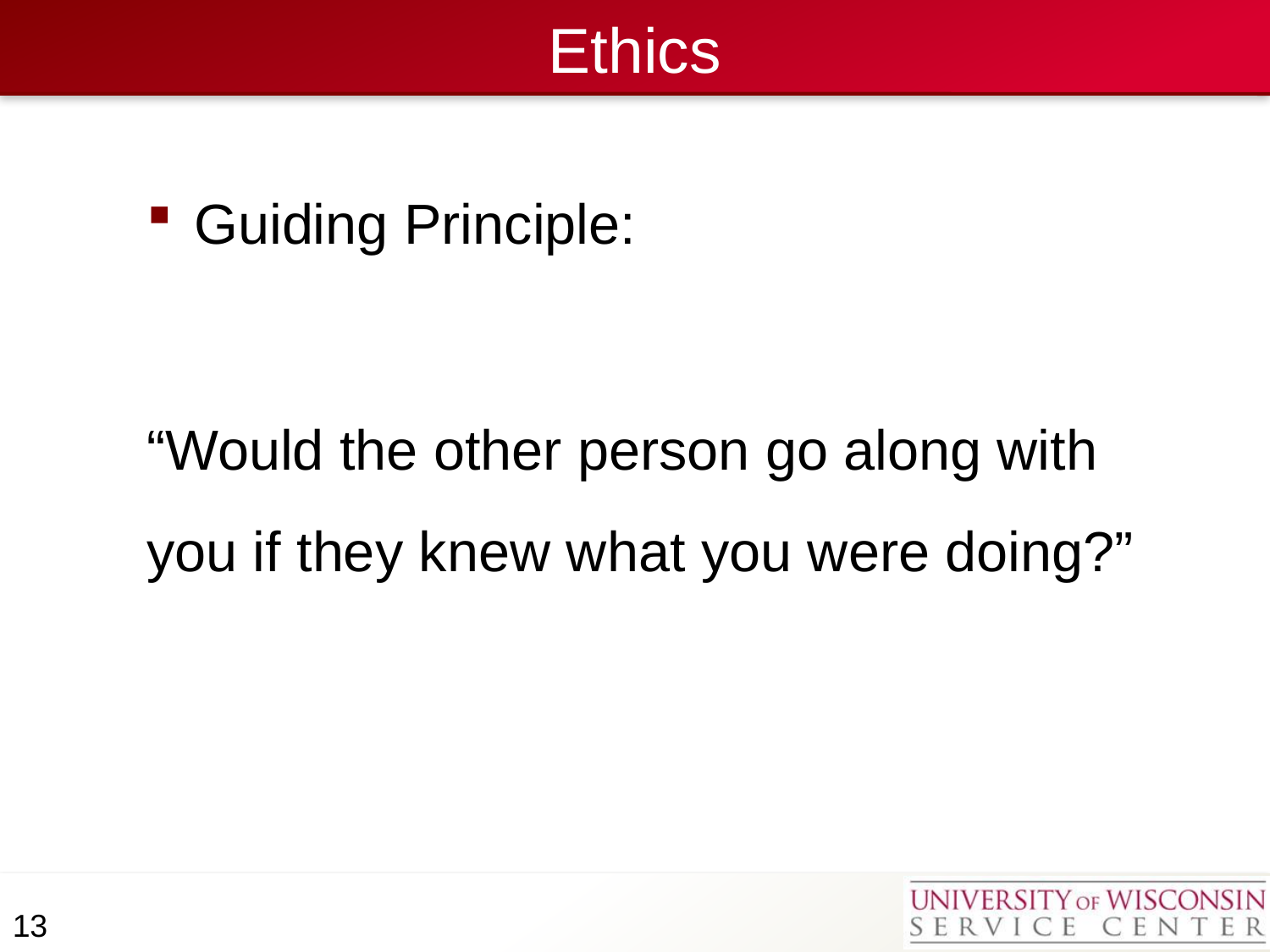

# Ethics
Guiding Principle:

“Would the other person go along with you if they knew what you were doing?”